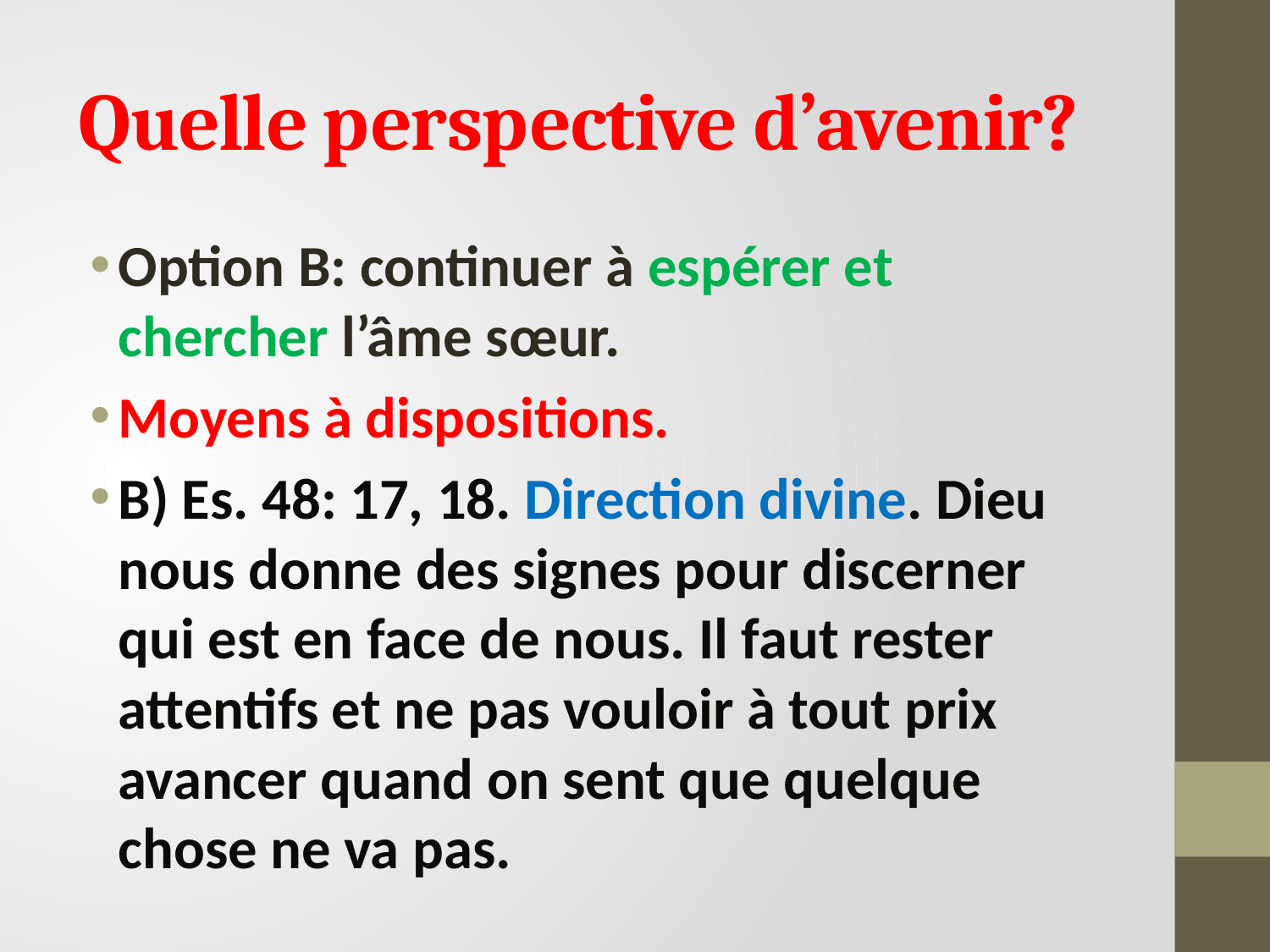

# Quelle perspective d’avenir?
Option B: continuer à espérer et chercher l’âme sœur.
Moyens à dispositions.
B) Es. 48: 17, 18. Direction divine. Dieu nous donne des signes pour discerner qui est en face de nous. Il faut rester attentifs et ne pas vouloir à tout prix avancer quand on sent que quelque chose ne va pas.